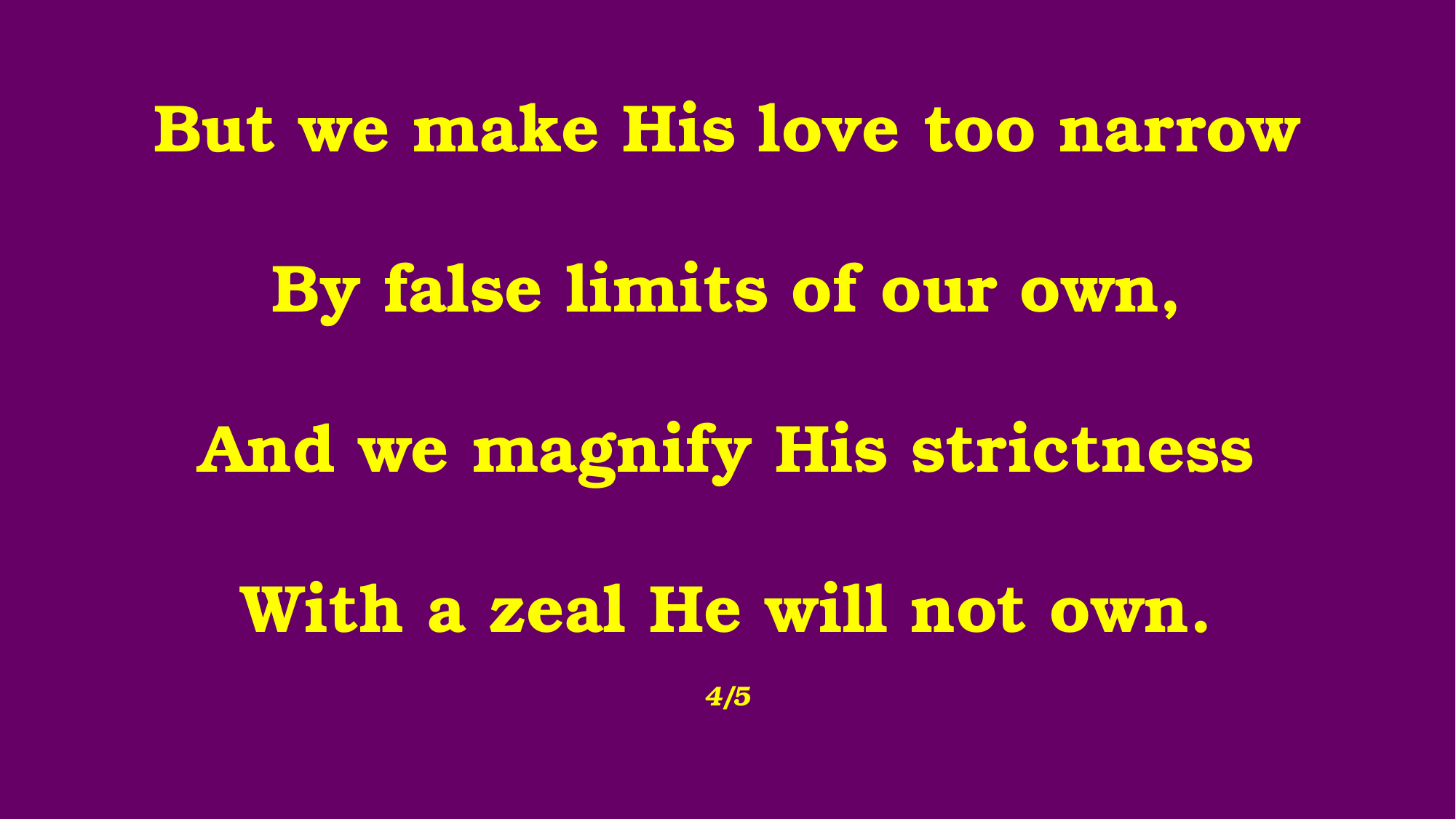

But we make His love too narrow
By false limits of our own,
And we magnify His strictness
With a zeal He will not own.
4/5